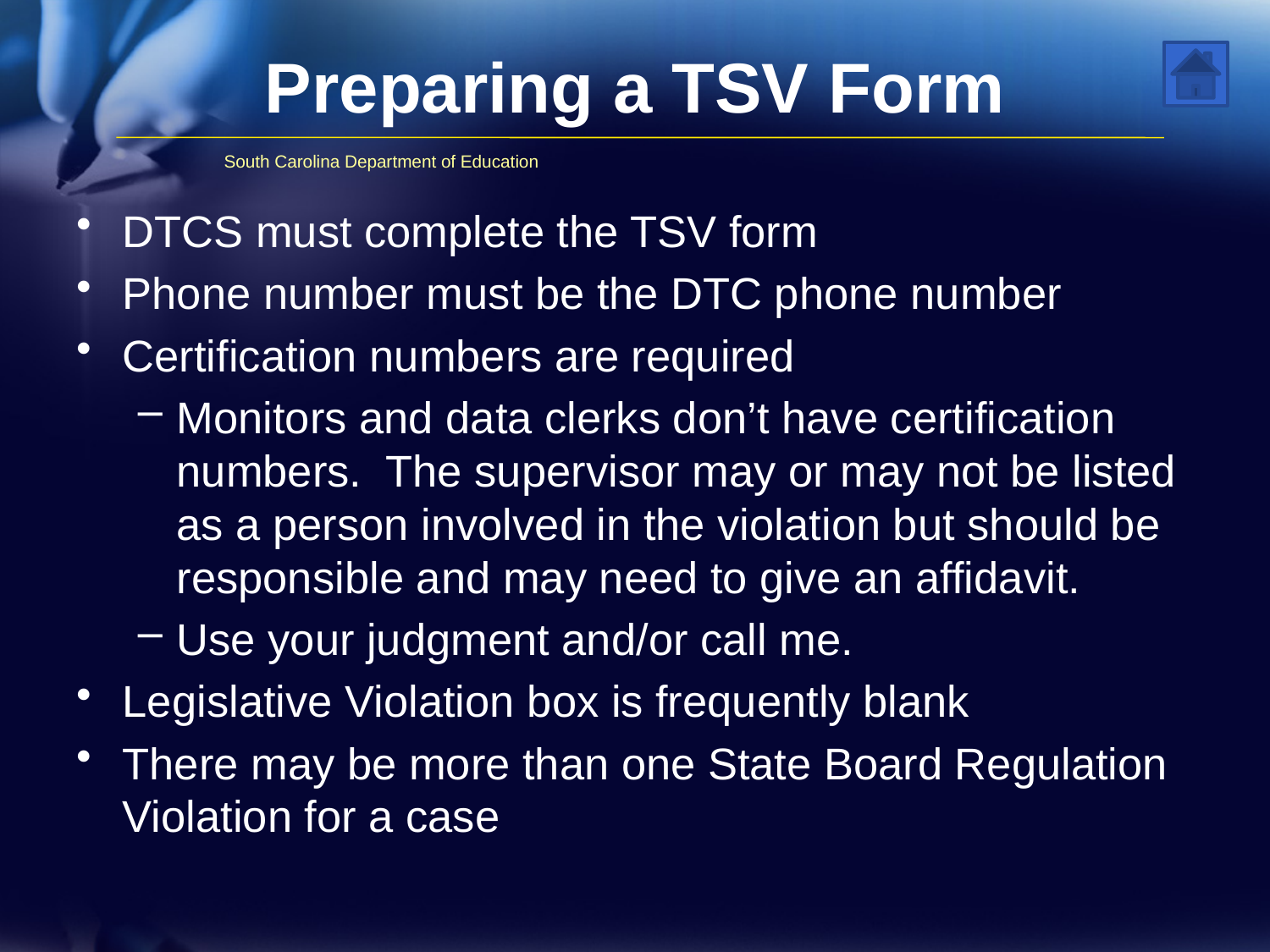

# Preparing a TSV Form

South Carolina Department of Education
DTCS must complete the TSV form
Phone number must be the DTC phone number
Certification numbers are required
Monitors and data clerks don’t have certification numbers.  The supervisor may or may not be listed as a person involved in the violation but should be responsible and may need to give an affidavit.
Use your judgment and/or call me.
Legislative Violation box is frequently blank
There may be more than one State Board Regulation Violation for a case